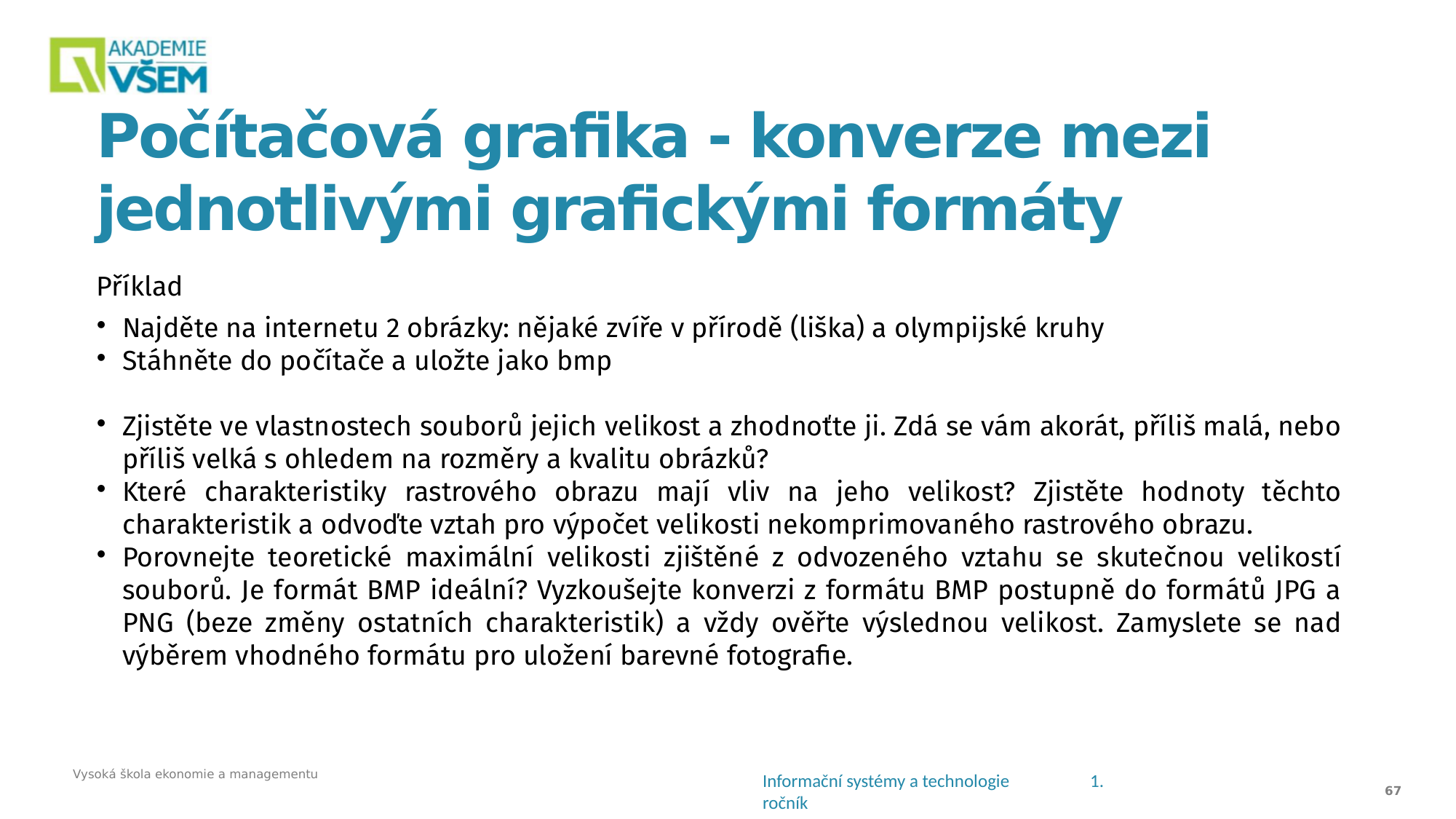

# Počítačová grafika - konverze mezi jednotlivými grafickými formáty
Příklad
Najděte na internetu 2 obrázky: nějaké zvíře v přírodě (liška) a olympijské kruhy
Stáhněte do počítače a uložte jako bmp

Zjistěte ve vlastnostech souborů jejich velikost a zhodnoťte ji. Zdá se vám akorát, příliš malá, nebo příliš velká s ohledem na rozměry a kvalitu obrázků?
Které charakteristiky rastrového obrazu mají vliv na jeho velikost? Zjistěte hodnoty těchto charakteristik a odvoďte vztah pro výpočet velikosti nekomprimovaného rastrového obrazu.
Porovnejte teoretické maximální velikosti zjištěné z odvozeného vztahu se skutečnou velikostí souborů. Je formát BMP ideální? Vyzkoušejte konverzi z formátu BMP postupně do formátů JPG a PNG (beze změny ostatních charakteristik) a vždy ověřte výslednou velikost. Zamyslete se nad výběrem vhodného formátu pro uložení barevné fotografie.
Vysoká škola ekonomie a managementu
67